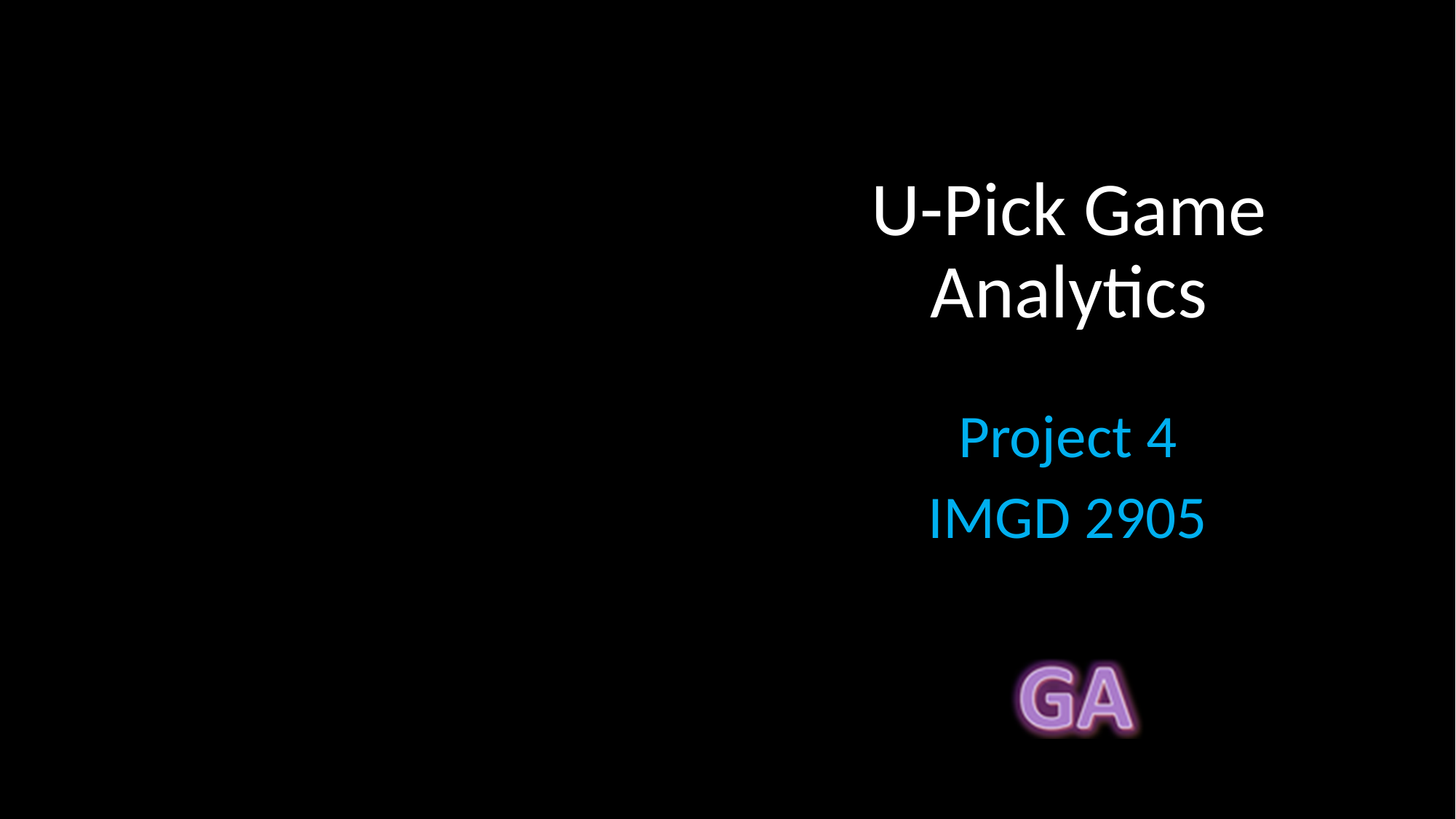

# U-Pick Game Analytics
Project 4
IMGD 2905